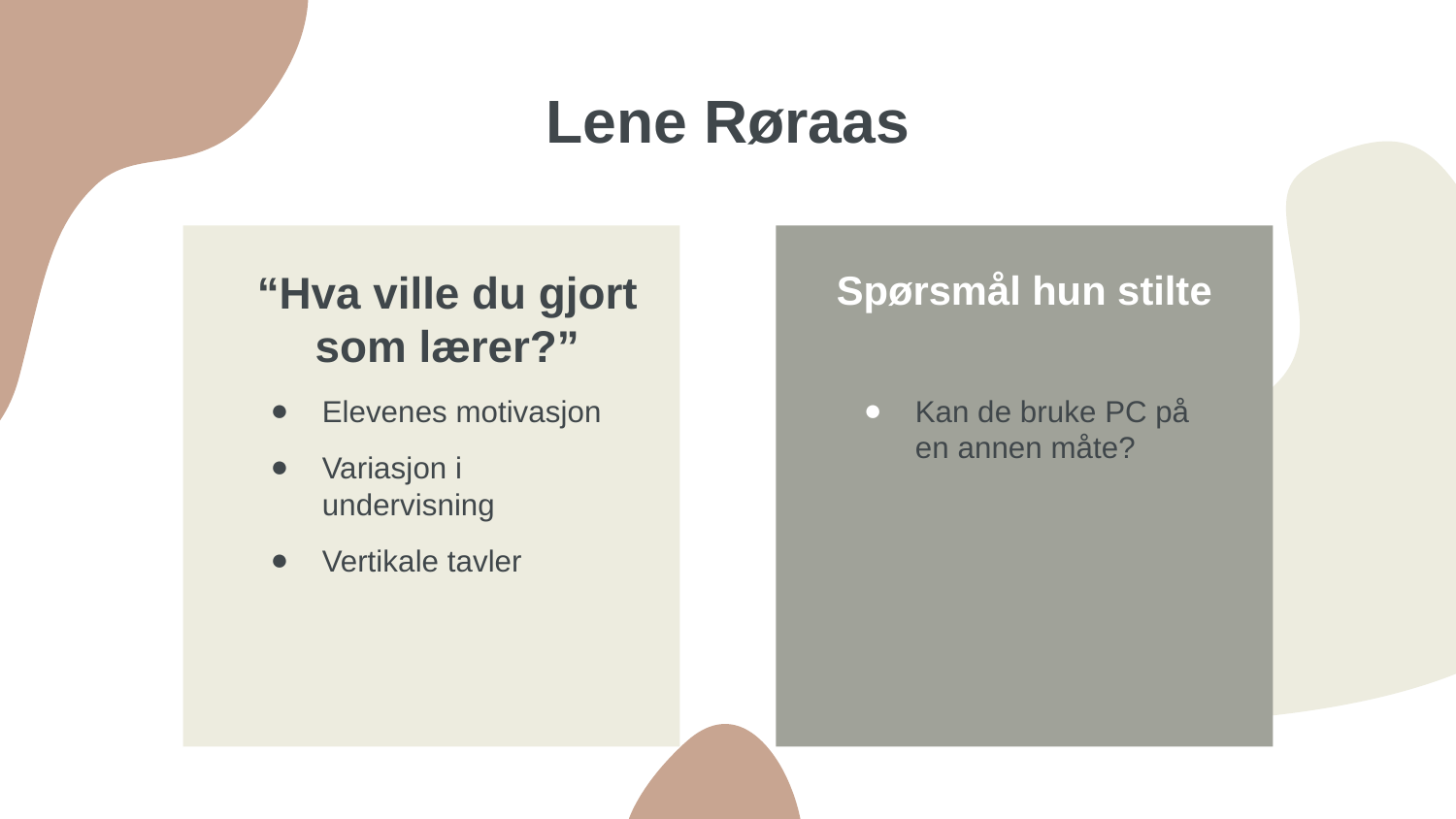

# Lene Røraas

“Hva ville du gjort som lærer?”
Spørsmål hun stilte
Elevenes motivasjon
Variasjon i undervisning
Vertikale tavler
Kan de bruke PC på en annen måte?